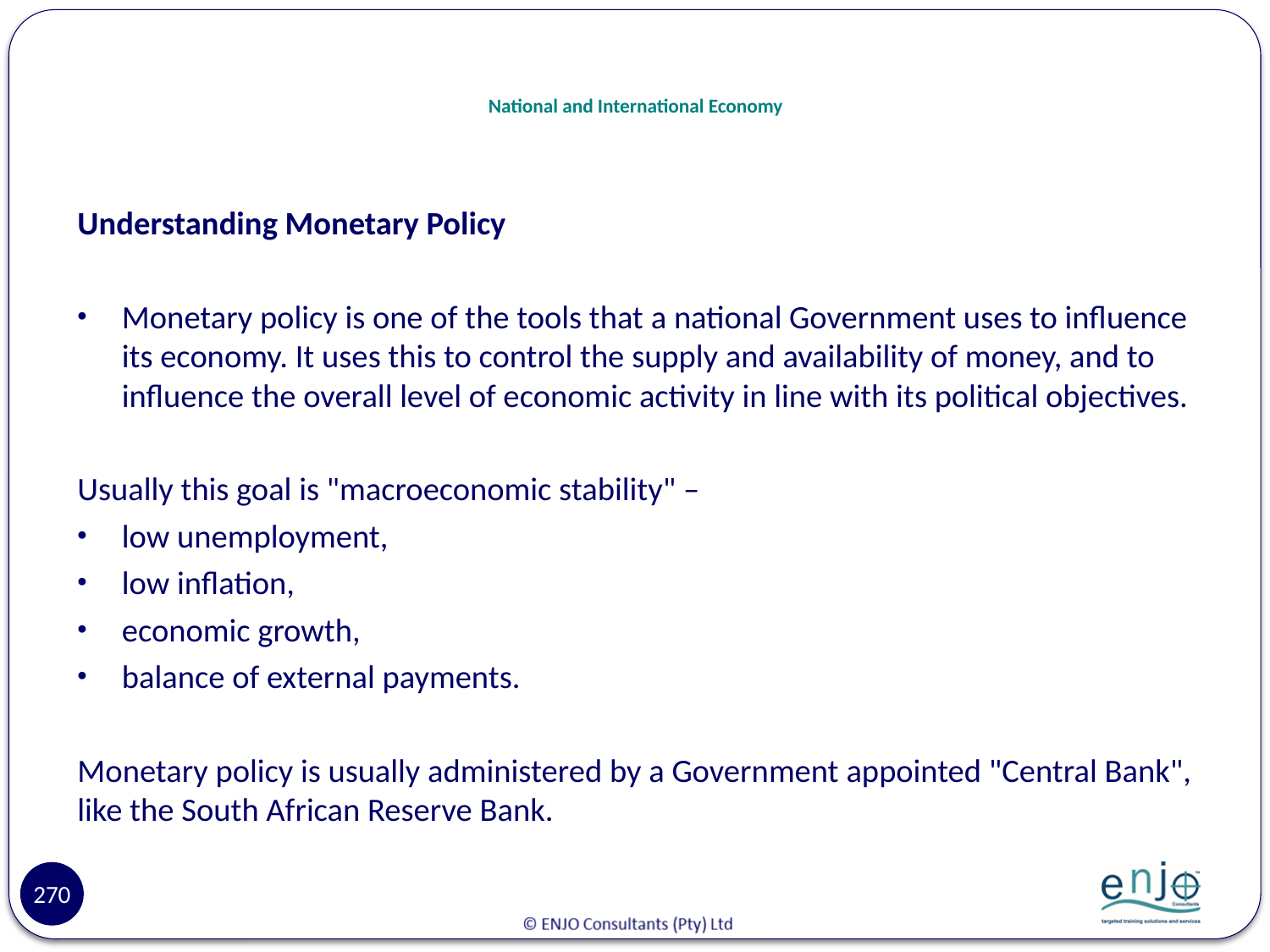

# National and International Economy
Understanding Monetary Policy

Monetary policy is one of the tools that a national Government uses to influence its economy. It uses this to control the supply and availability of money, and to influence the overall level of economic activity in line with its political objectives.

Usually this goal is "macroeconomic stability" –
low unemployment,
low inflation,
economic growth,
balance of external payments.

Monetary policy is usually administered by a Government appointed "Central Bank", like the South African Reserve Bank.

270